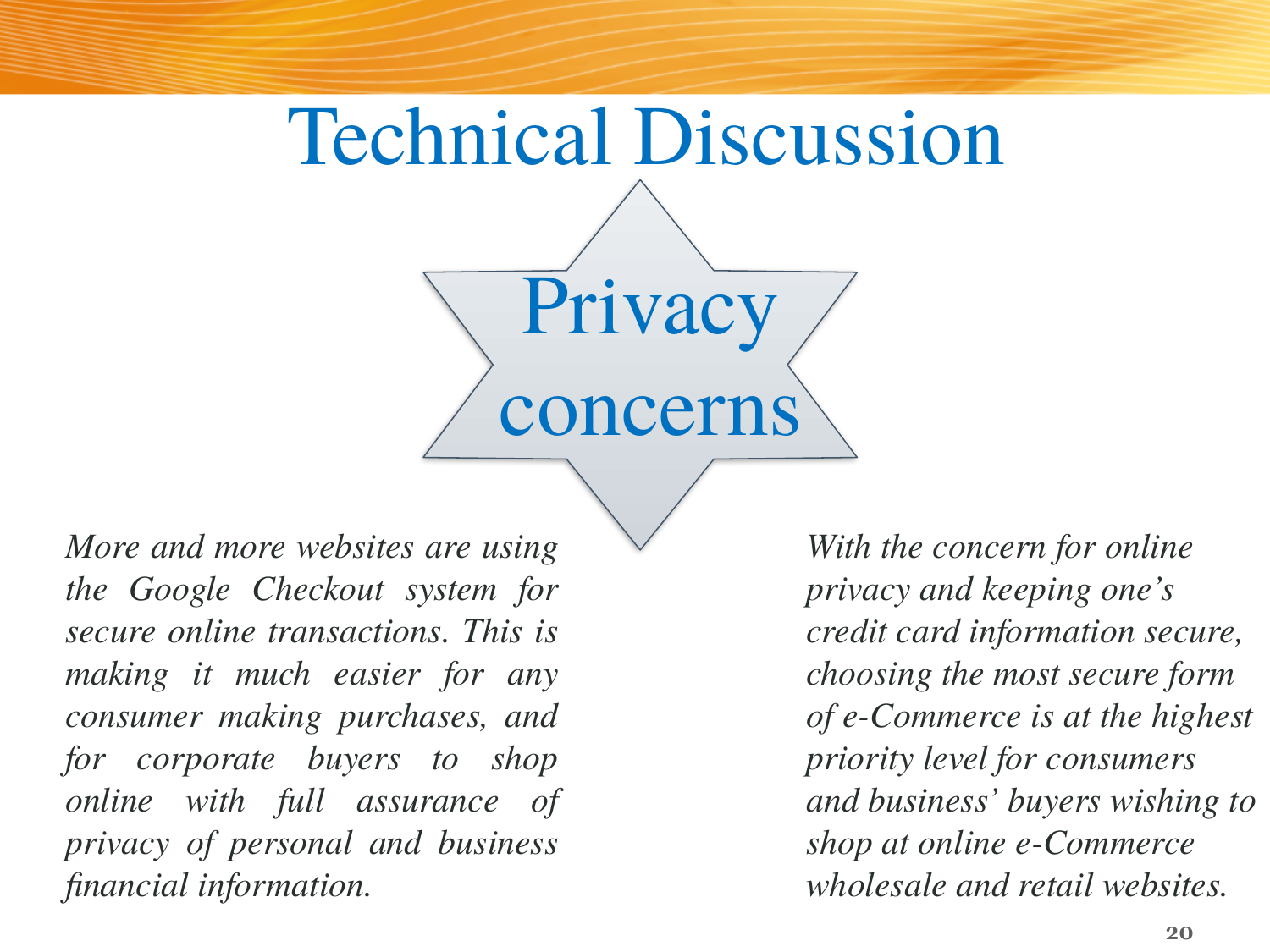

Technical Discussion

Privacy concerns
More and more websites are using the Google Checkout system for secure online transactions. This is making it much easier for any consumer making purchases, and for corporate buyers to shop online with full assurance of privacy of personal and business financial information.

With the concern for online privacy and keeping one’s credit card information secure, choosing the most secure form of e-Commerce is at the highest priority level for consumers and business’ buyers wishing to shop at online e-Commerce wholesale and retail websites.

20